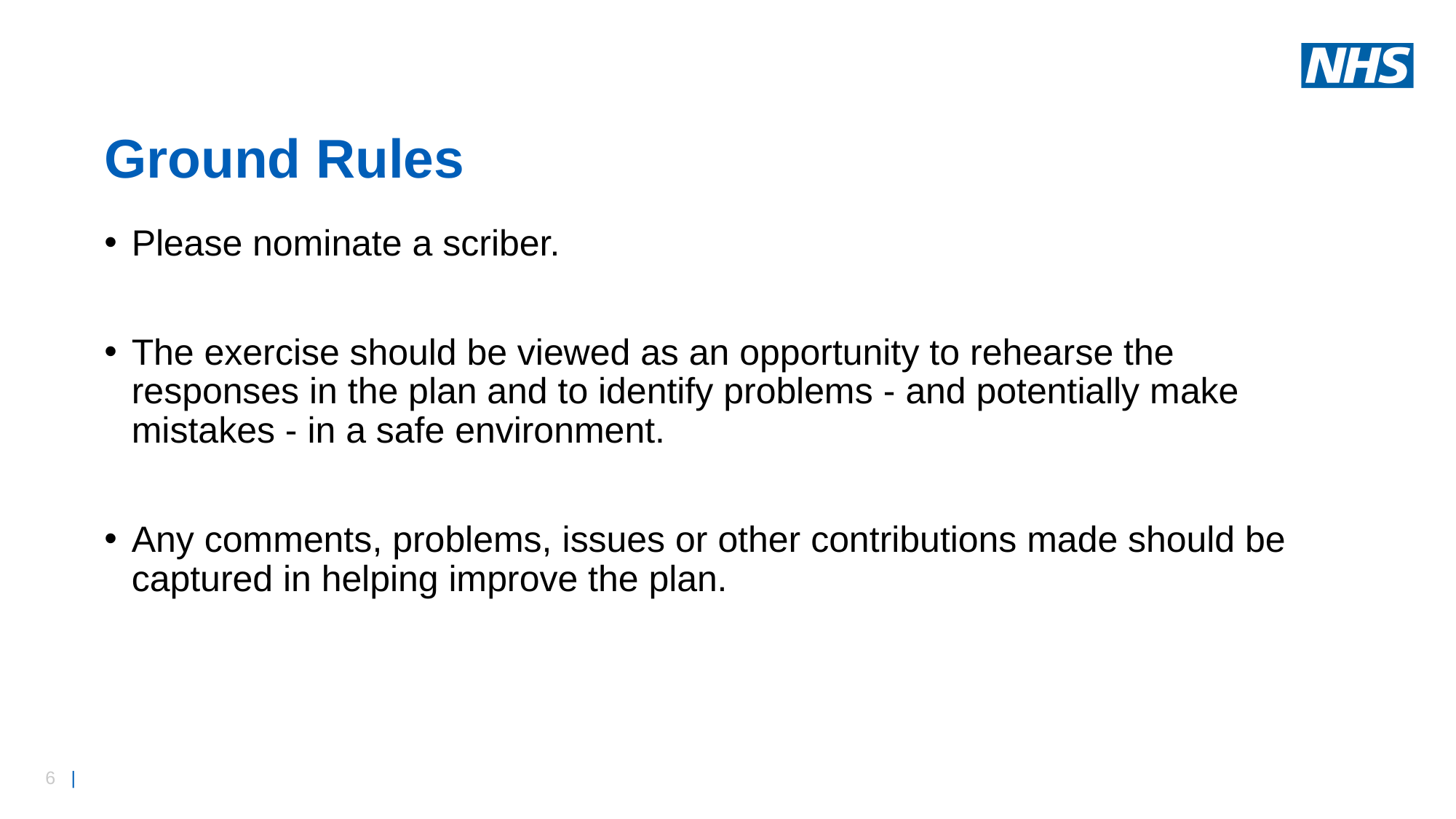

# Ground Rules
Please nominate a scriber.

The exercise should be viewed as an opportunity to rehearse the responses in the plan and to identify problems - and potentially make mistakes - in a safe environment.

Any comments, problems, issues or other contributions made should be captured in helping improve the plan.